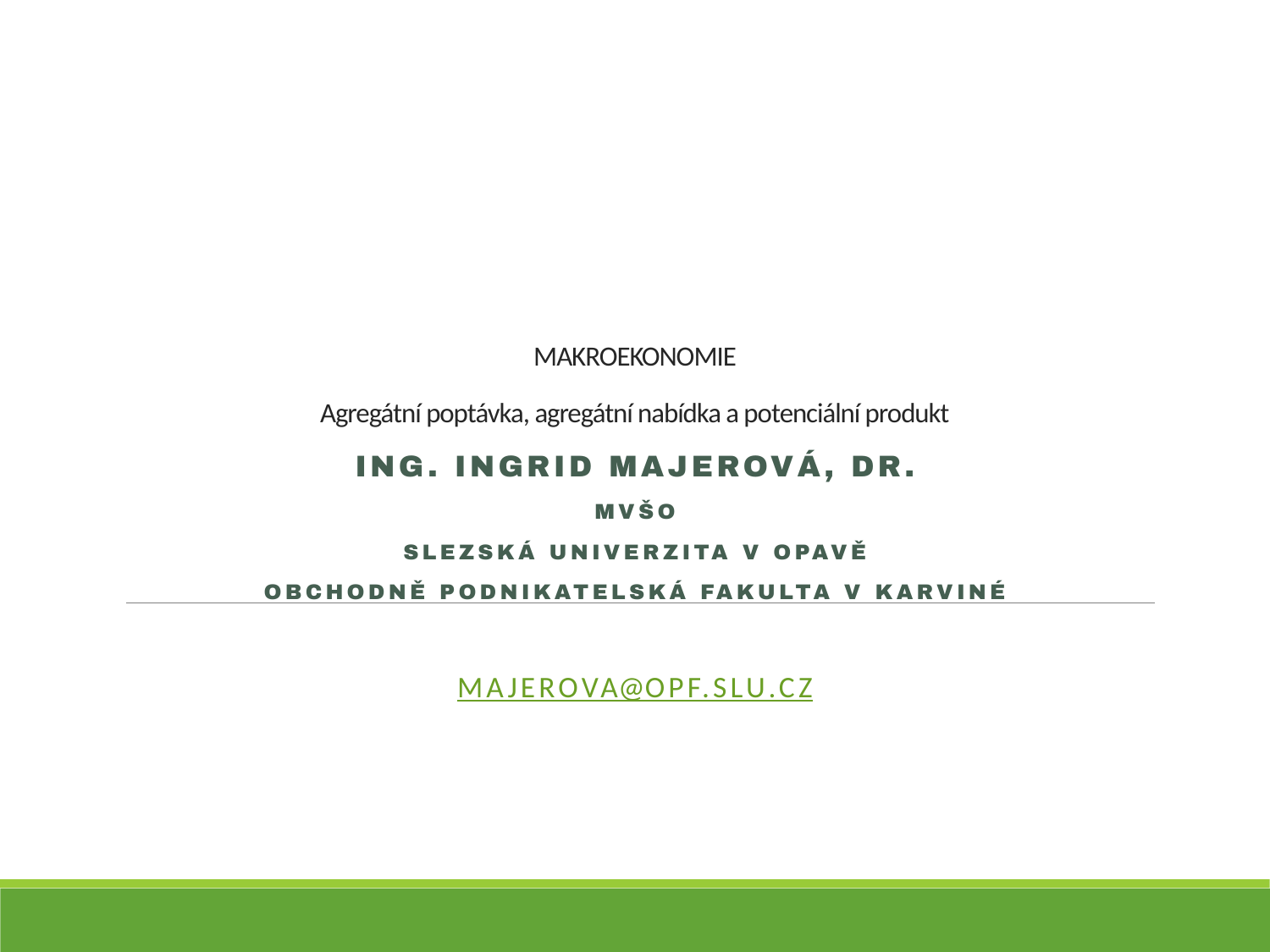

# MAKROEKONOMIE Agregátní poptávka, agregátní nabídka a potenciální produkt

Ing. Ingrid Majerová, Dr.
MVŠO
Slezská univerzita v Opavě
Obchodně podnikatelská fakulta v Karviné

majerova@opf.slu.cz